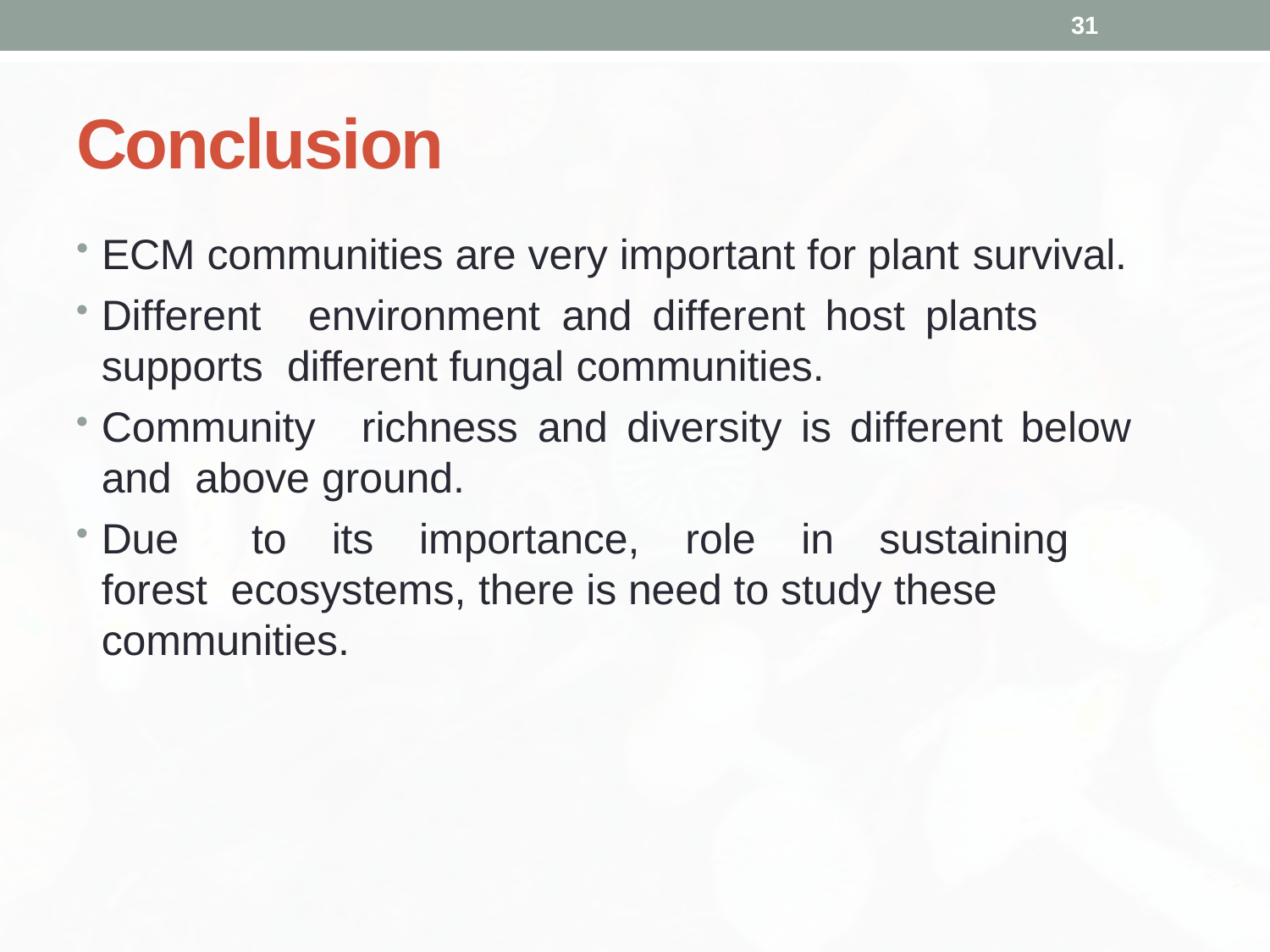

31
# Conclusion
ECM communities are very important for plant survival.
Different	environment	and	different	host	plants	supports  different fungal communities.
Community	richness	and	diversity	is	different	below	and  above ground.
Due	to	its	importance,	role	in	sustaining	forest  ecosystems, there is need to study these communities.